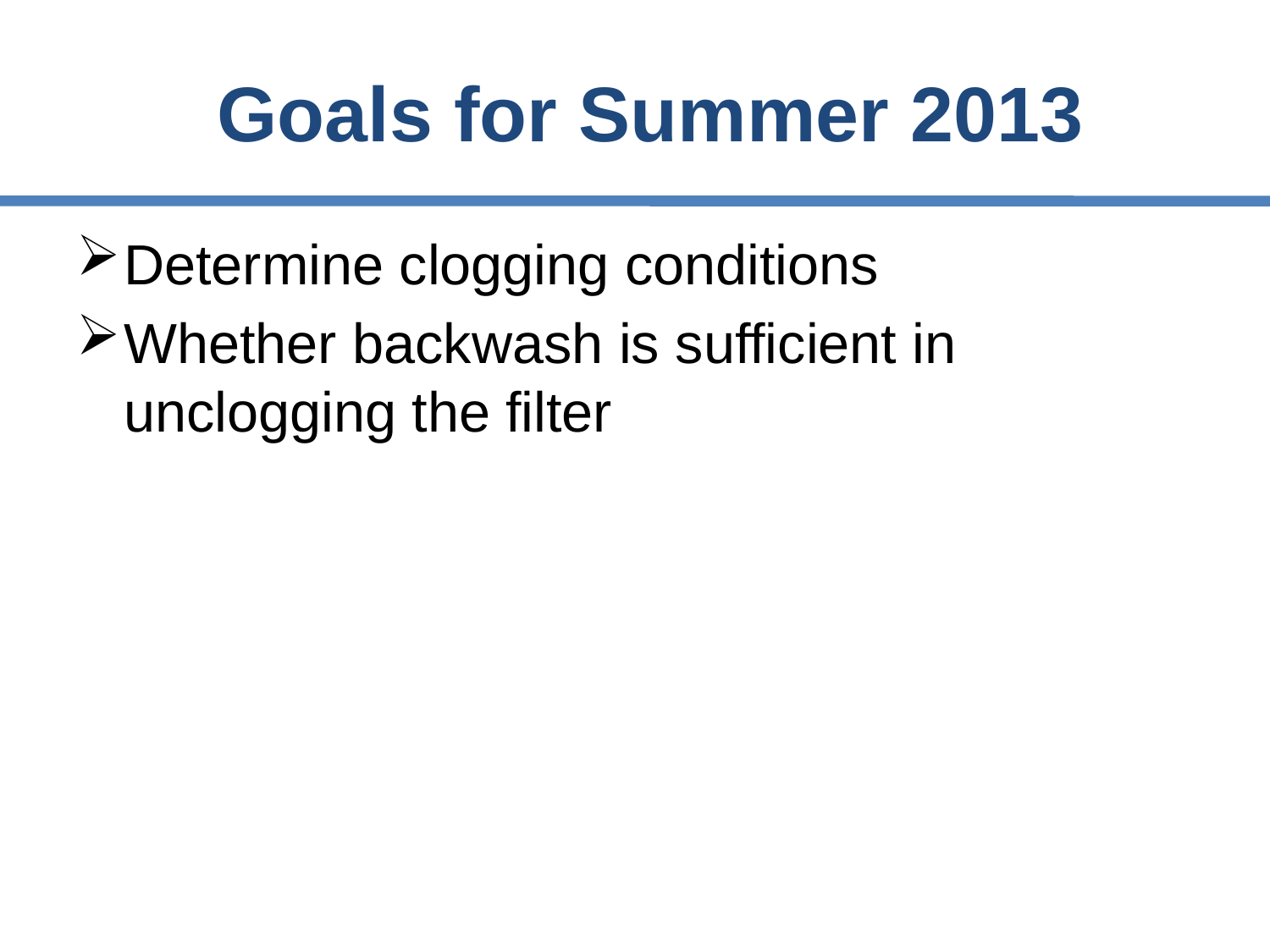

# Goals for Summer 2013
Determine clogging conditions
Whether backwash is sufficient in unclogging the filter